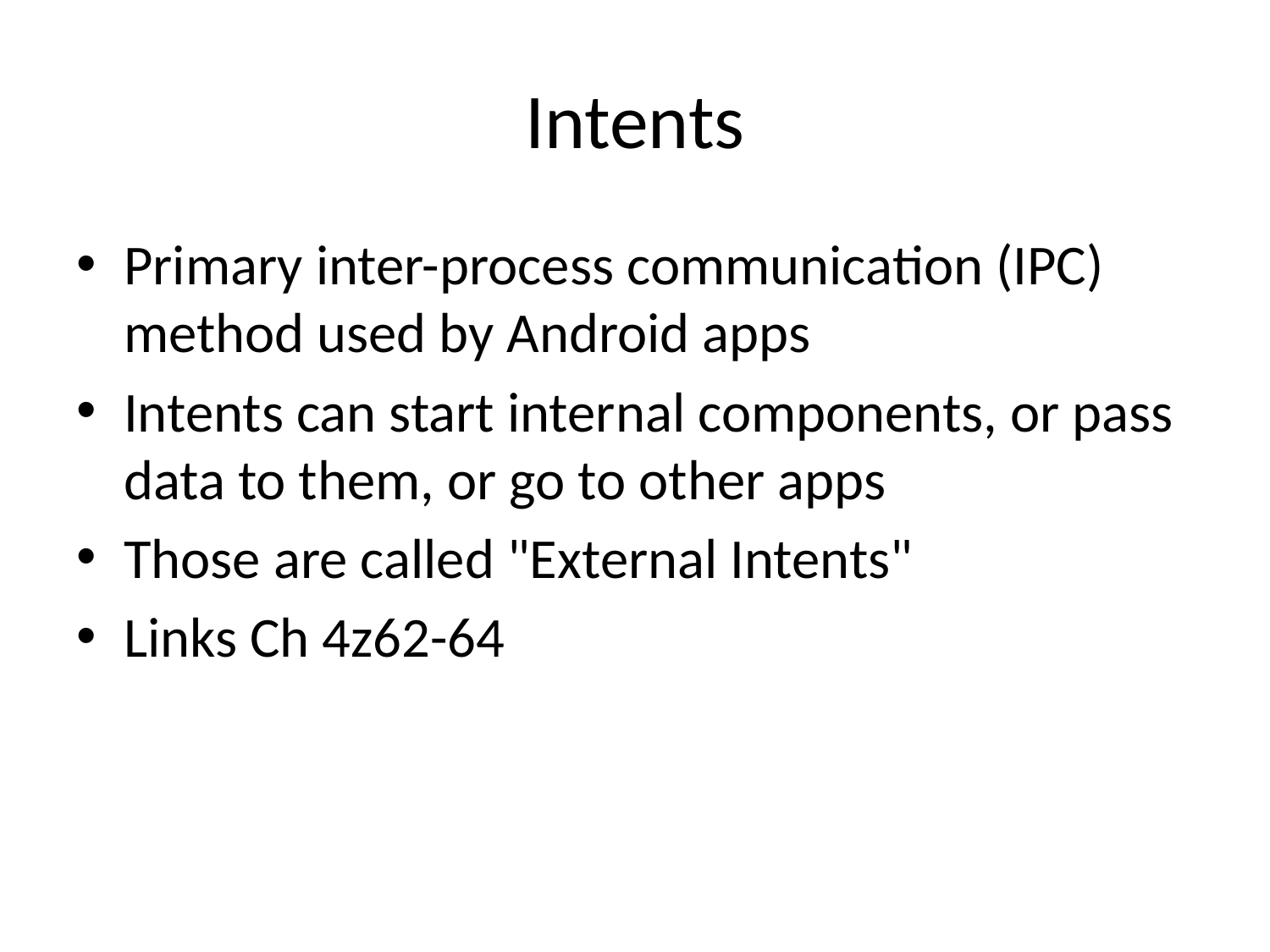

# Intents
Primary inter-process communication (IPC) method used by Android apps
Intents can start internal components, or pass data to them, or go to other apps
Those are called "External Intents"
Links Ch 4z62-64